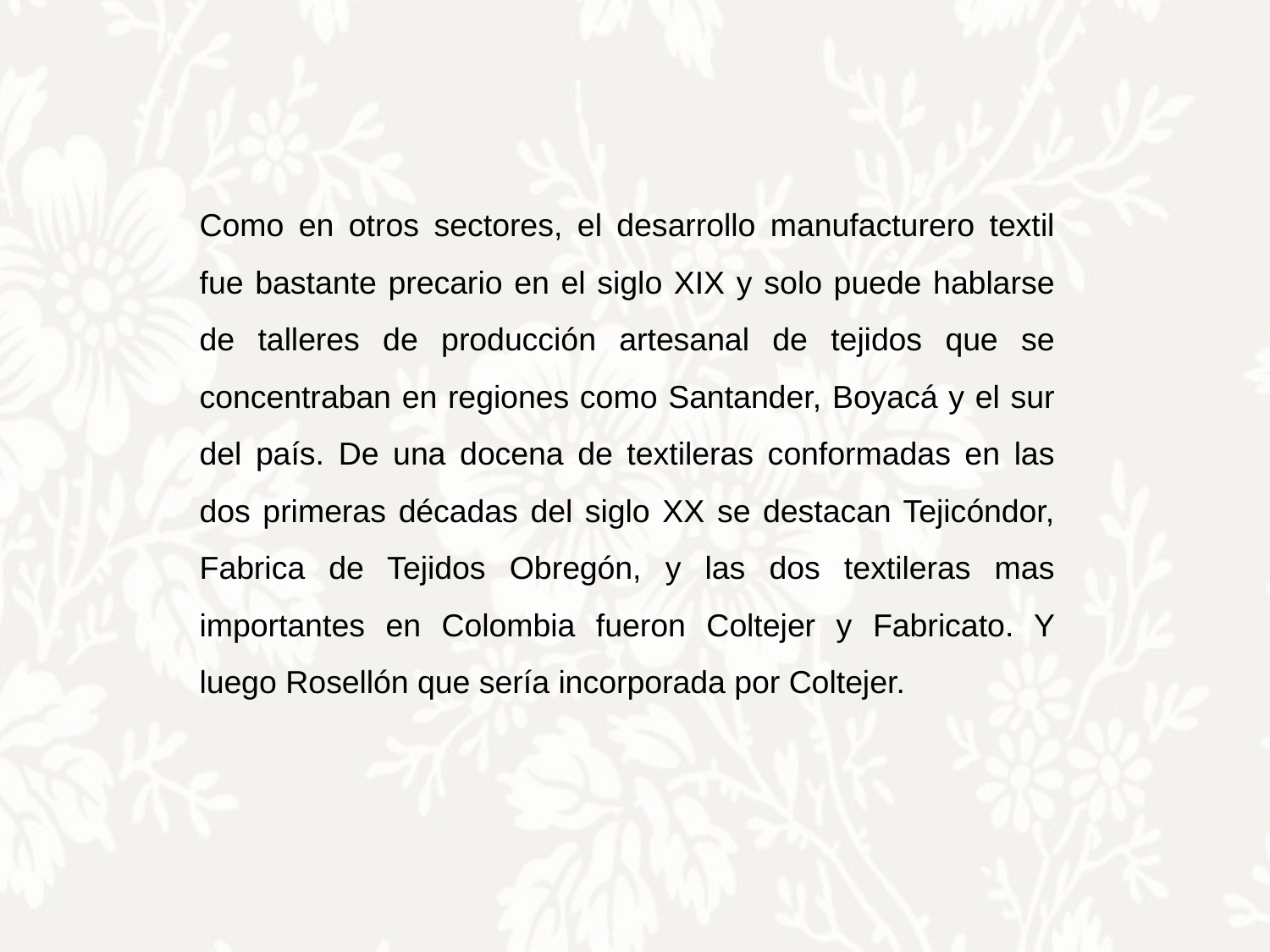

Como en otros sectores, el desarrollo manufacturero textil fue bastante precario en el siglo XIX y solo puede hablarse de talleres de producción artesanal de tejidos que se concentraban en regiones como Santander, Boyacá y el sur del país. De una docena de textileras conformadas en las dos primeras décadas del siglo XX se destacan Tejicóndor, Fabrica de Tejidos Obregón, y las dos textileras mas importantes en Colombia fueron Coltejer y Fabricato. Y luego Rosellón que sería incorporada por Coltejer.